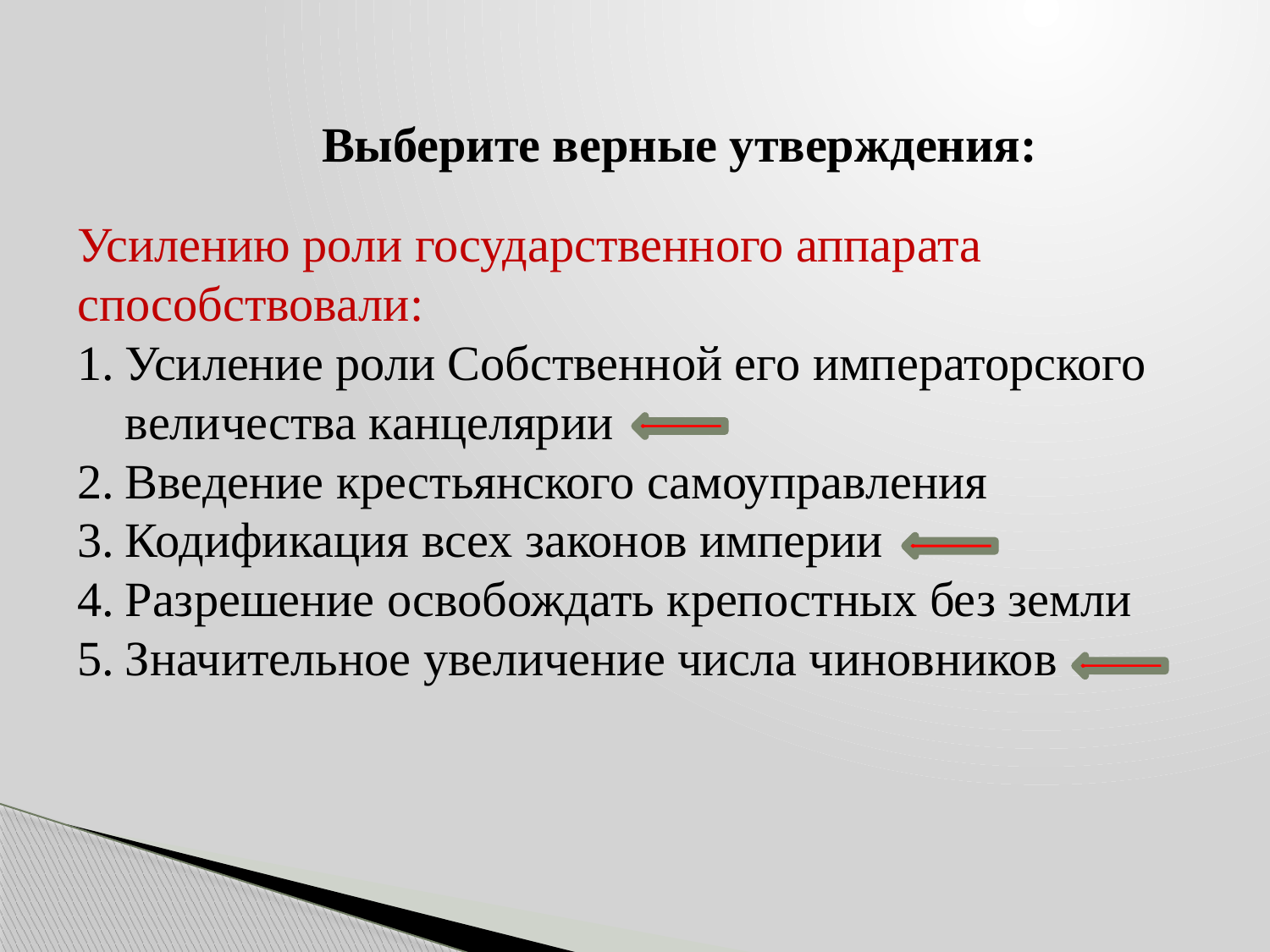

Выберите верные утверждения:
Усилению роли государственного аппарата способствовали:
Усиление роли Собственной его императорского величества канцелярии
Введение крестьянского самоуправления
Кодификация всех законов империи
Разрешение освобождать крепостных без земли
Значительное увеличение числа чиновников